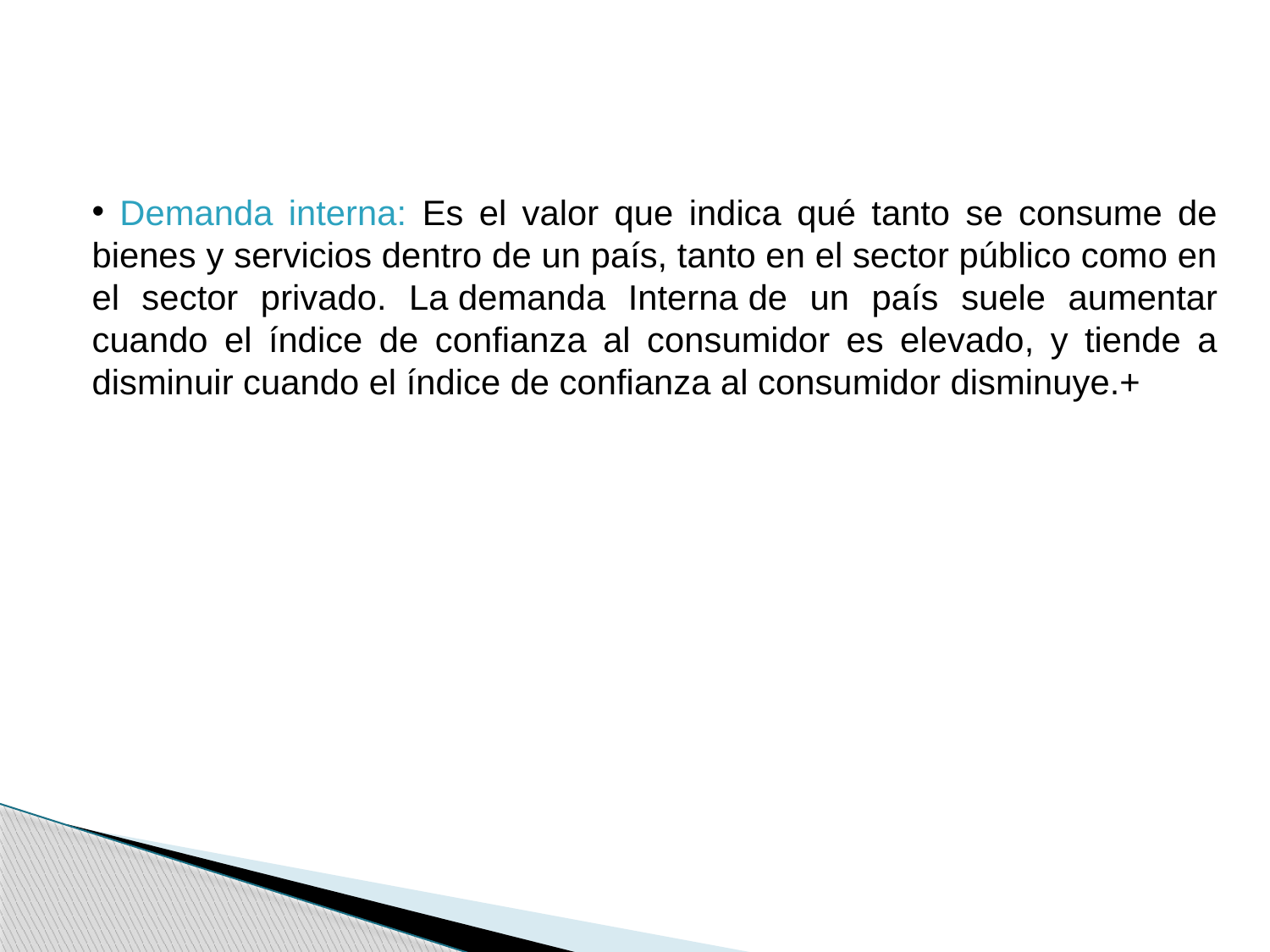

Demanda interna: Es el valor que indica qué tanto se consume de bienes y servicios dentro de un país, tanto en el sector público como en el sector privado. La demanda Interna de un país suele aumentar cuando el índice de confianza al consumidor es elevado, y tiende a disminuir cuando el índice de confianza al consumidor disminuye.+